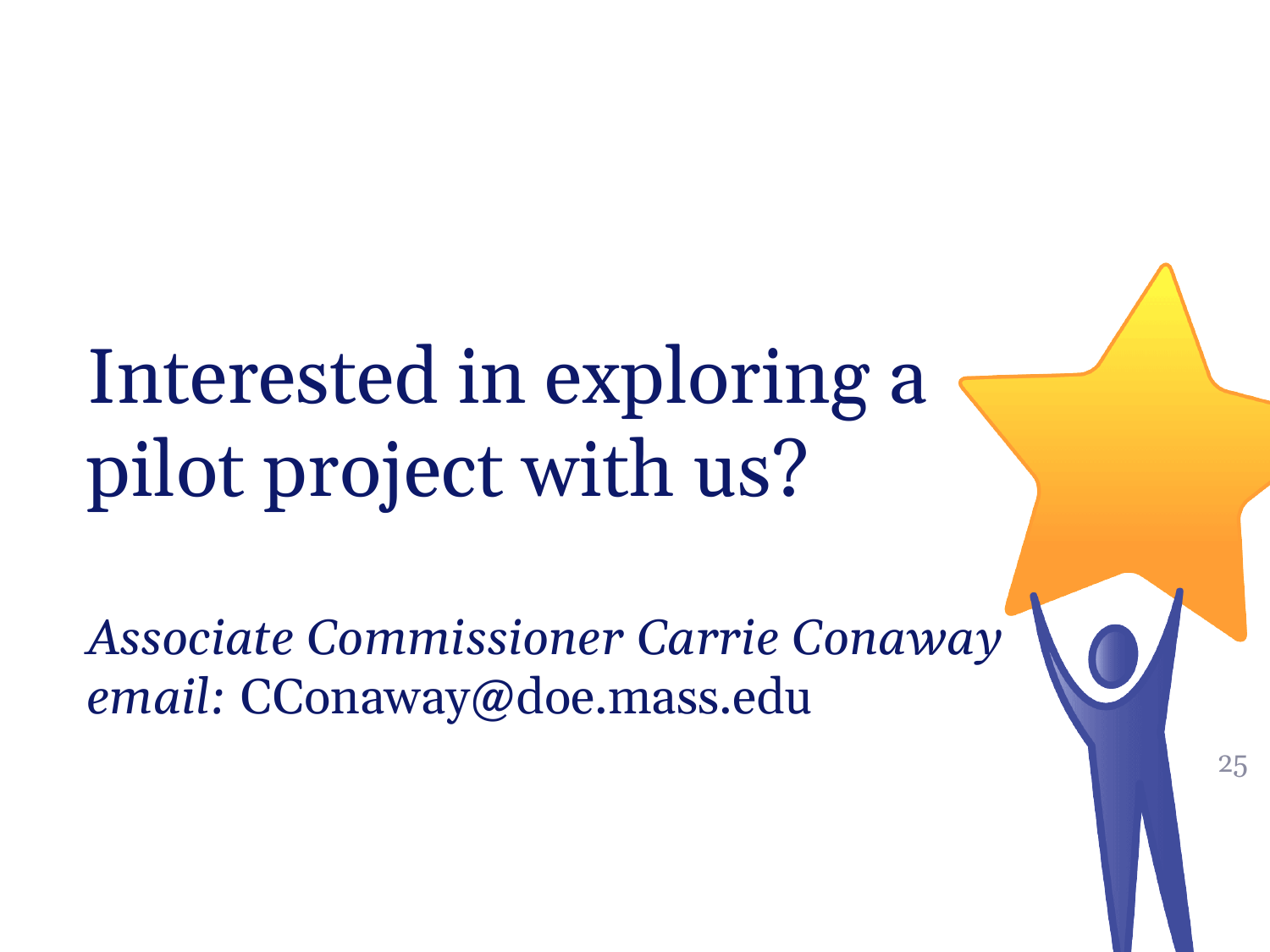

# Interested in exploring a pilot project with us? Associate Commissioner Carrie Conaway email: CConaway@doe.mass.edu
25